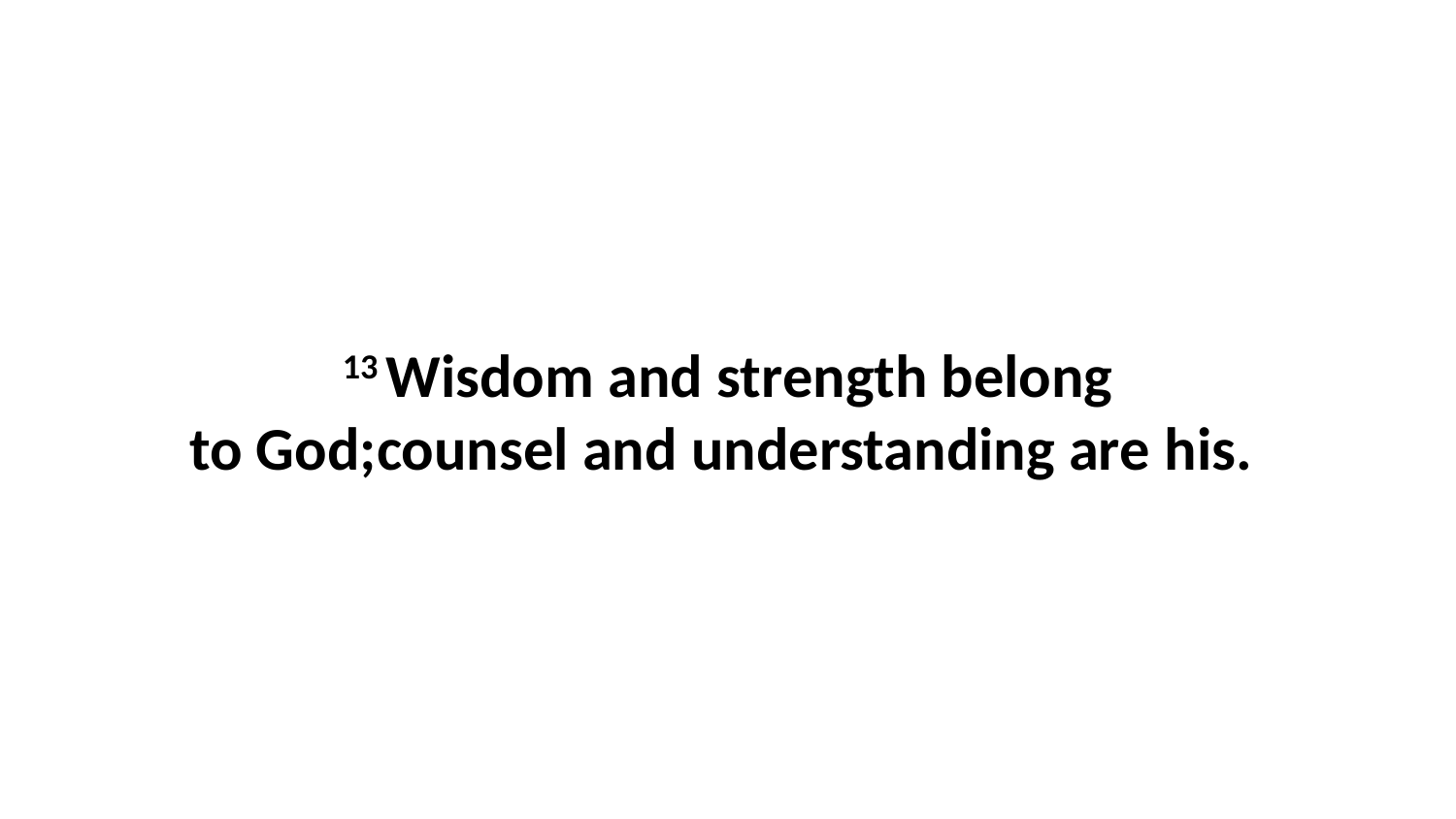

13 Wisdom and strength belong to God;counsel and understanding are his.